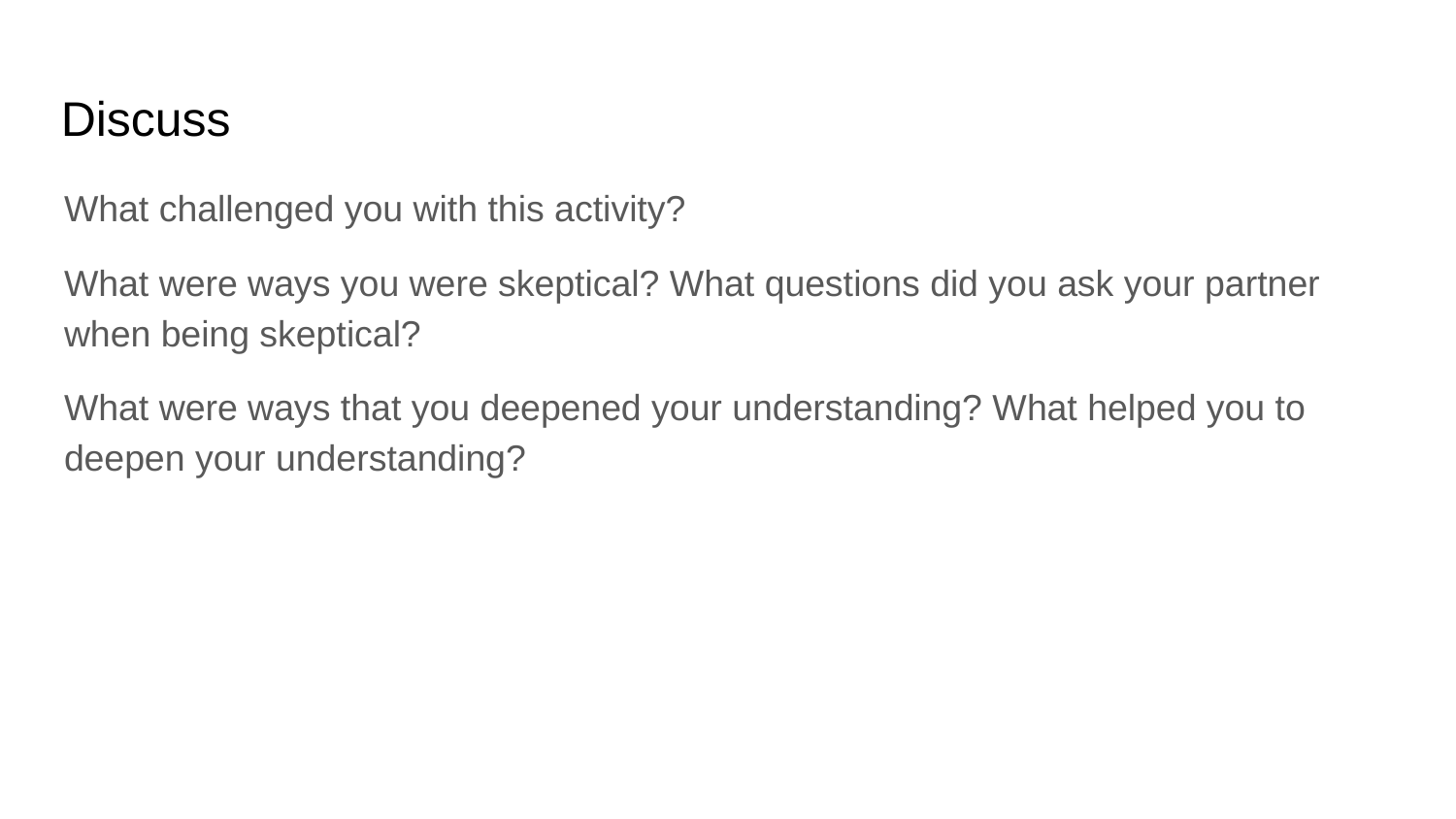

Discuss
What challenged you with this activity?
What were ways you were skeptical? What questions did you ask your partner when being skeptical?
What were ways that you deepened your understanding? What helped you to deepen your understanding?